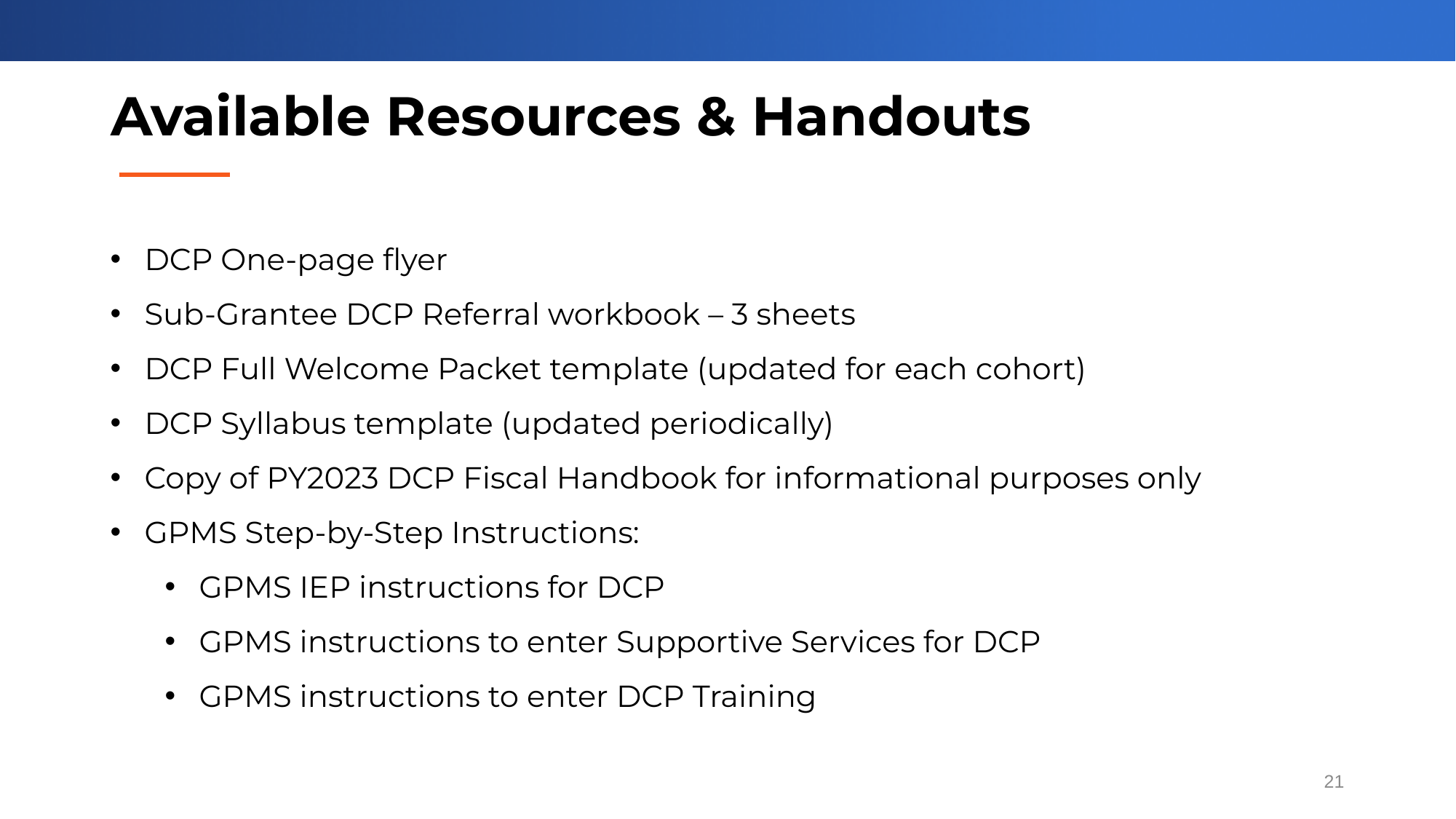

# Available Resources & Handouts
DCP One-page flyer
Sub-Grantee DCP Referral workbook – 3 sheets
DCP Full Welcome Packet template (updated for each cohort)
DCP Syllabus template (updated periodically)
Copy of PY2023 DCP Fiscal Handbook for informational purposes only
GPMS Step-by-Step Instructions:
GPMS IEP instructions for DCP
GPMS instructions to enter Supportive Services for DCP
GPMS instructions to enter DCP Training
21